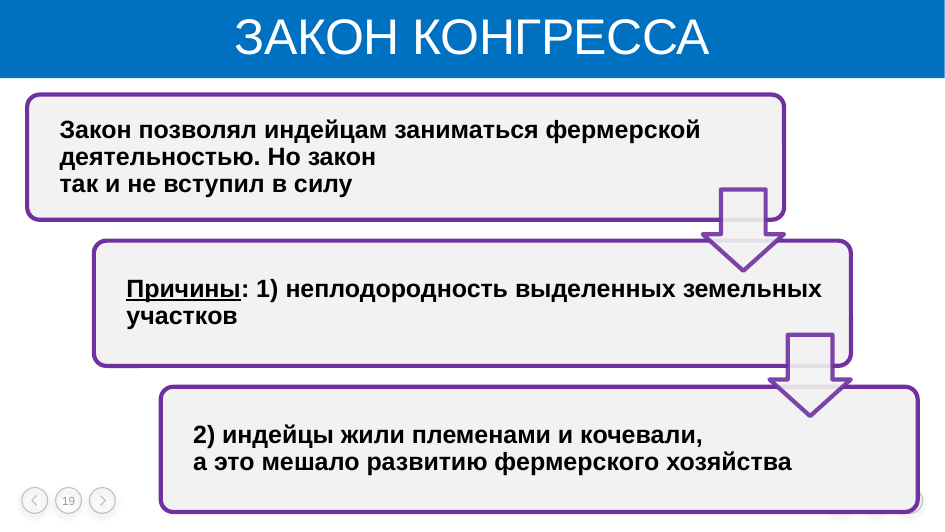

# ЗАКОН КОНГРЕССА
Закон позволял индейцам заниматься фермерской деятельностью. Но закон
так и не вступил в силу
Причины: 1) неплодородность выделенных земельных участков
2) индейцы жили племенами и кочевали,
а это мешало развитию фермерского хозяйства